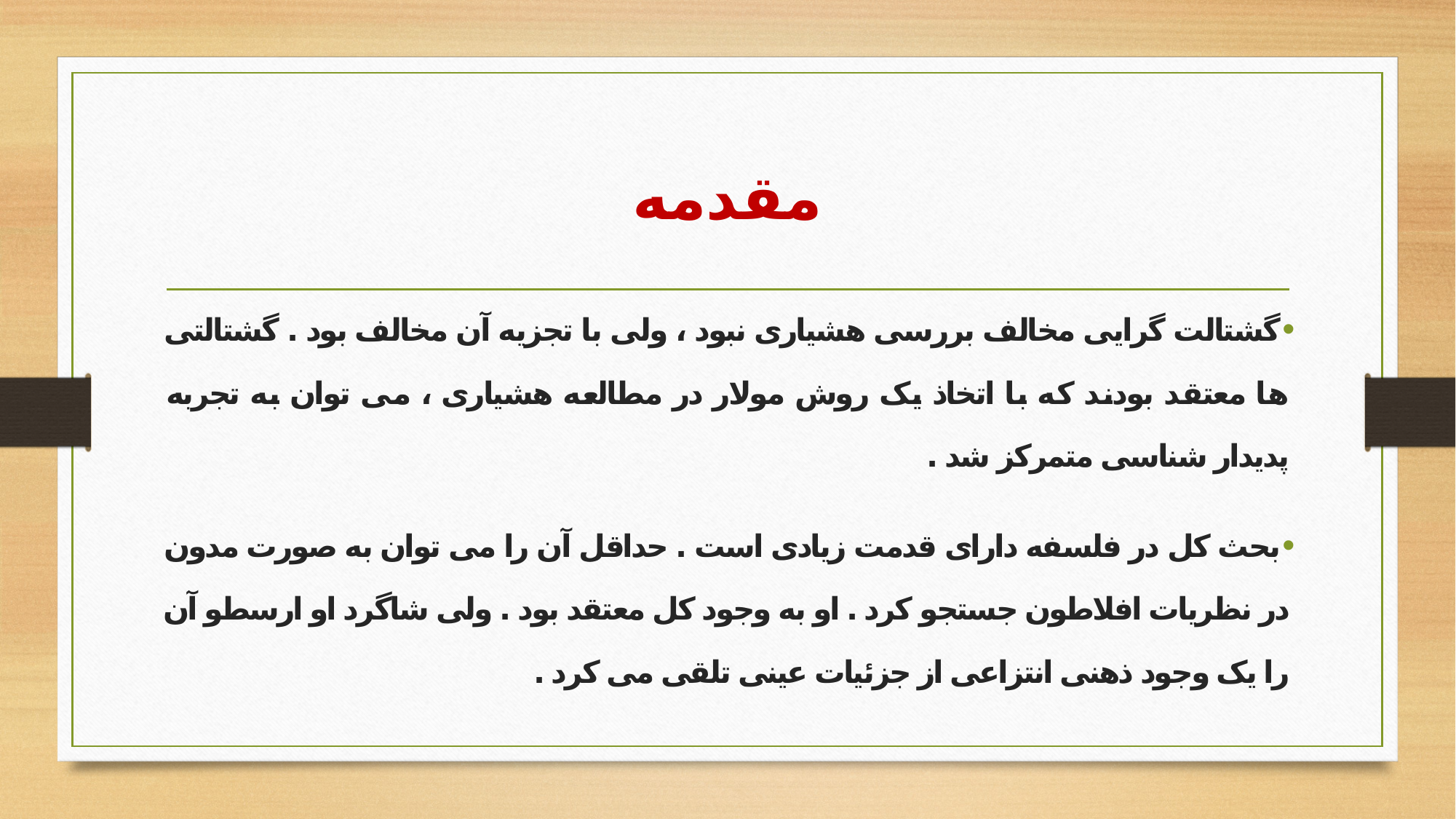

# مقدمه
گشتالت گرایی مخالف بررسی هشیاری نبود ، ولی با تجزیه آن مخالف بود . گشتالتی ها معتقد بودند که با اتخاذ یک روش مولار در مطالعه هشیاری ، می توان به تجربه پدیدار شناسی متمرکز شد .
بحث کل در فلسفه دارای قدمت زیادی است . حداقل آن را می توان به صورت مدون در نظریات افلاطون جستجو کرد . او به وجود کل معتقد بود . ولی شاگرد او ارسطو آن را یک وجود ذهنی انتزاعی از جزئیات عینی تلقی می کرد .